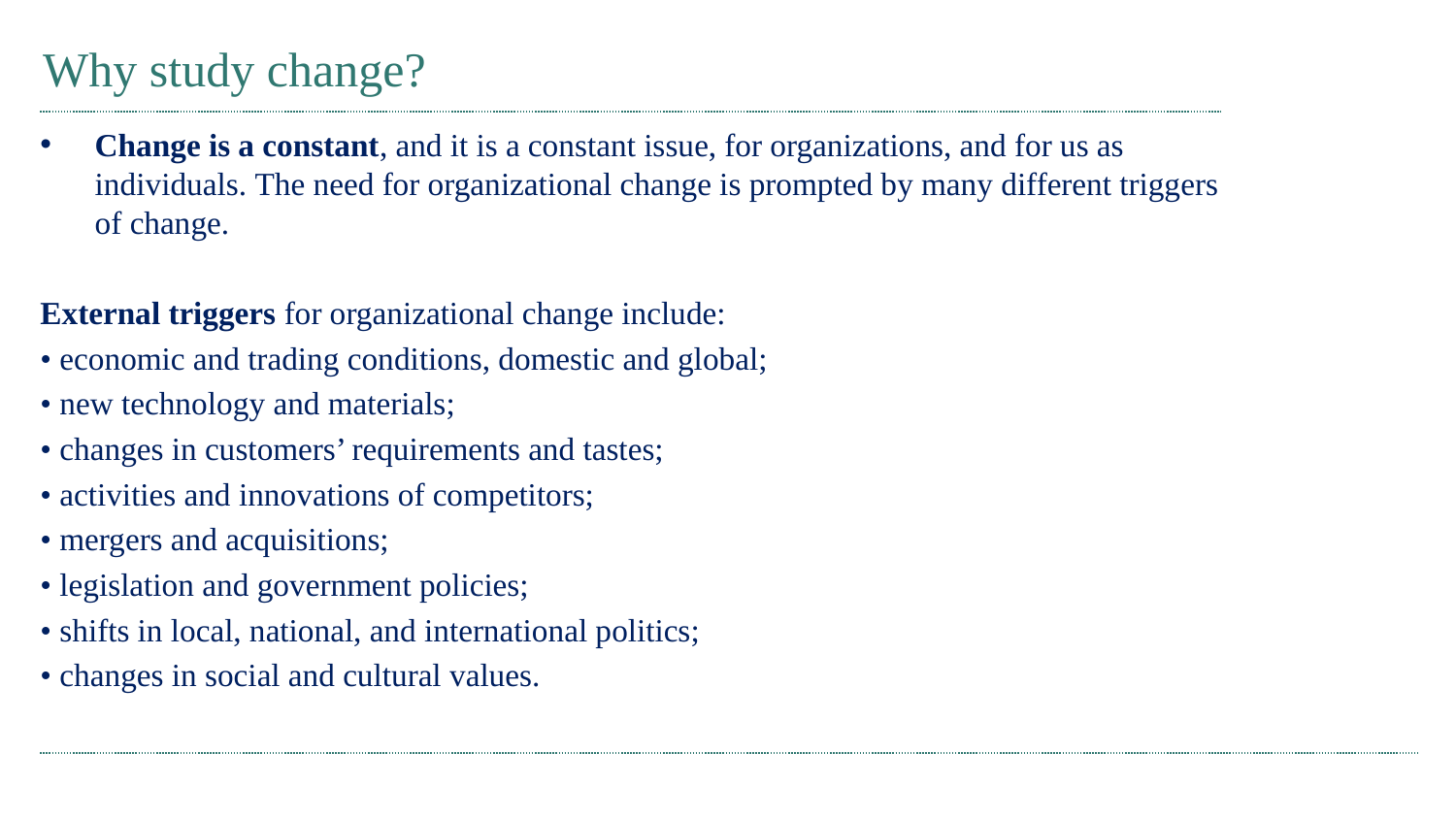

# Why study change?
Change is a constant, and it is a constant issue, for organizations, and for us as individuals. The need for organizational change is prompted by many different triggers of change.

External triggers for organizational change include:
• economic and trading conditions, domestic and global;
• new technology and materials;
• changes in customers’ requirements and tastes;
• activities and innovations of competitors;
• mergers and acquisitions;
• legislation and government policies;
• shifts in local, national, and international politics;
• changes in social and cultural values.